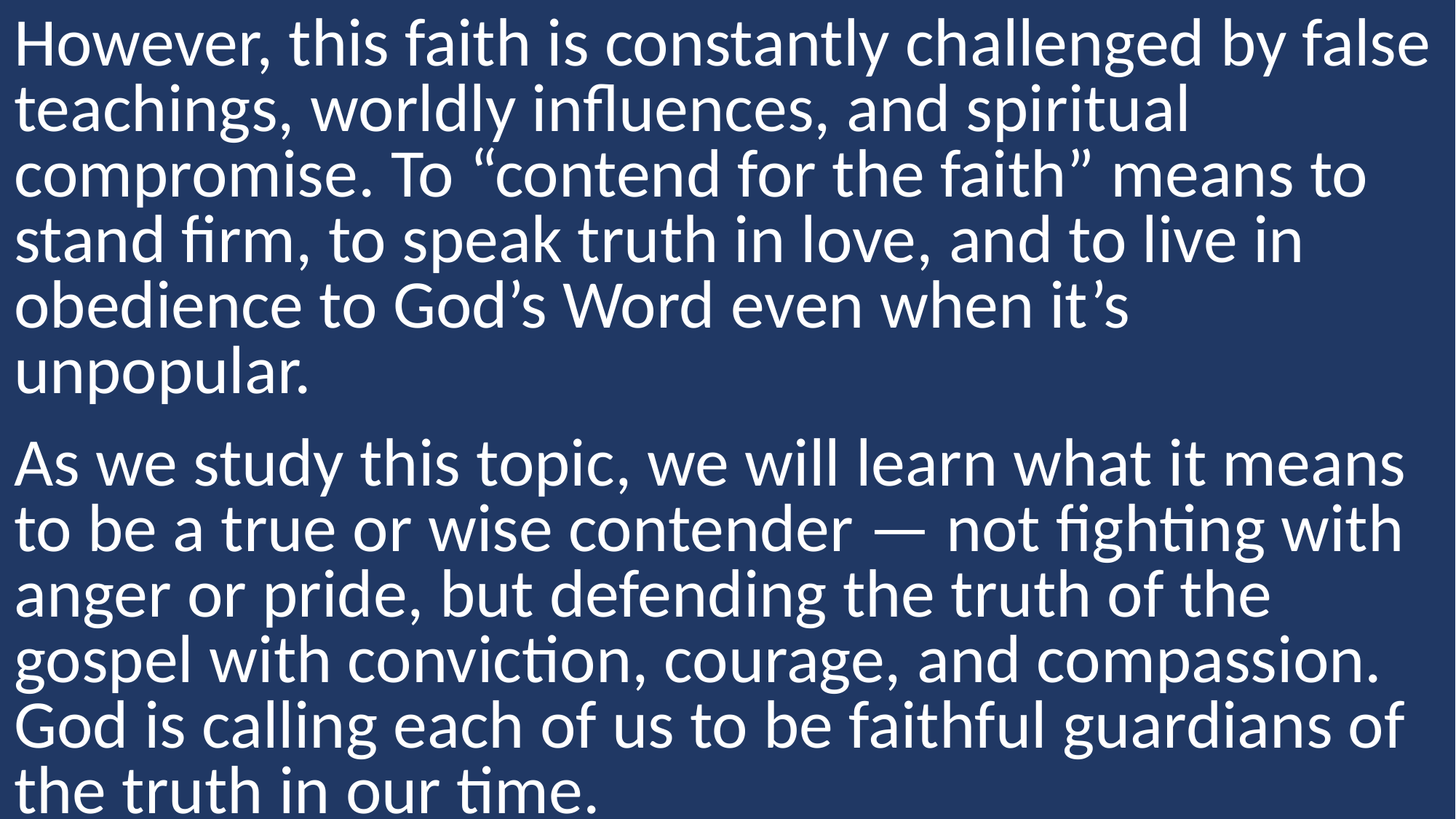

However, this faith is constantly challenged by false teachings, worldly influences, and spiritual compromise. To “contend for the faith” means to stand firm, to speak truth in love, and to live in obedience to God’s Word even when it’s unpopular.

As we study this topic, we will learn what it means to be a true or wise contender — not fighting with anger or pride, but defending the truth of the gospel with conviction, courage, and compassion. God is calling each of us to be faithful guardians of the truth in our time.